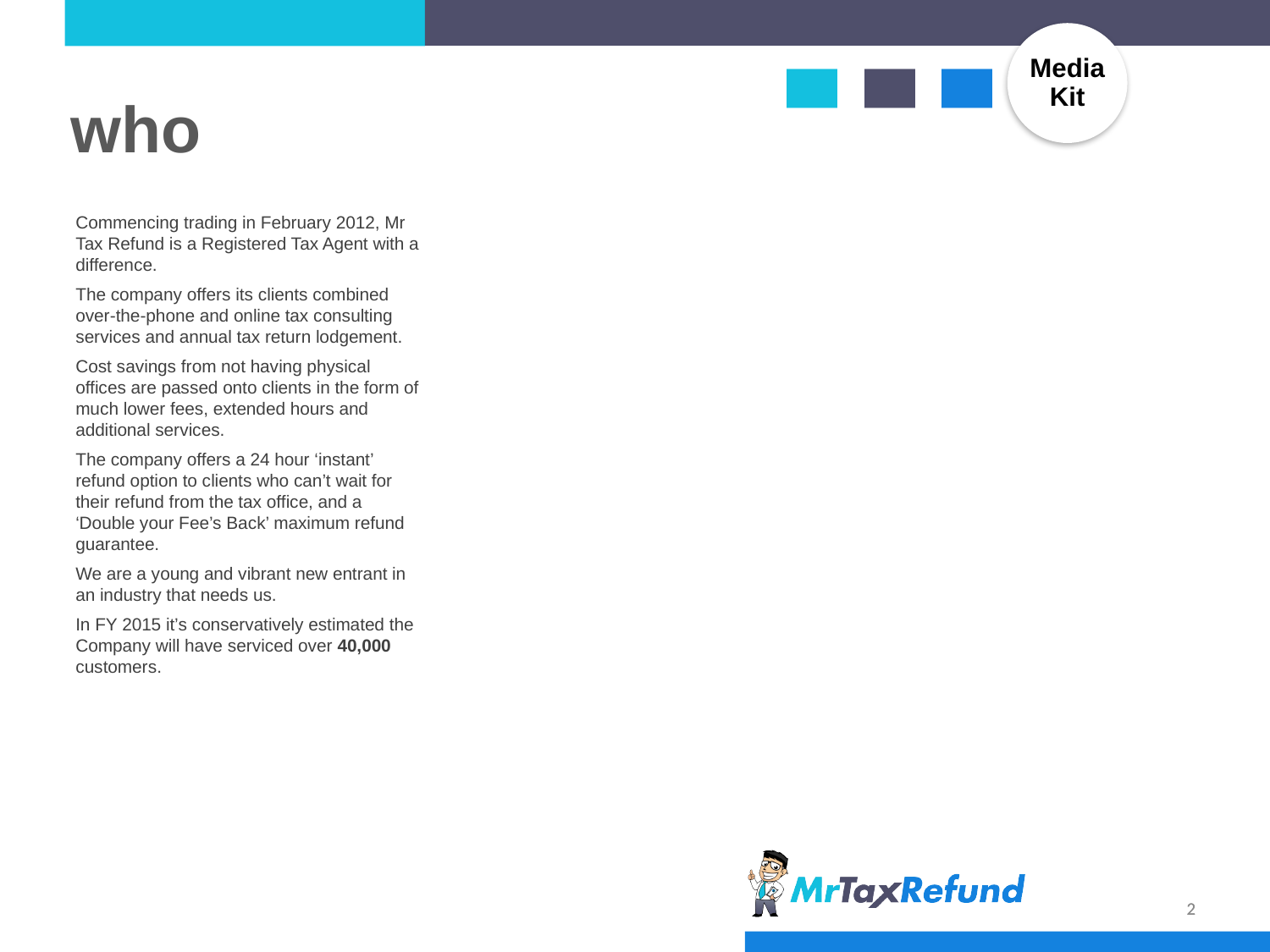

who

Commencing trading in February 2012, Mr Tax Refund is a Registered Tax Agent with a difference.

The company offers its clients combined over-the-phone and online tax consulting services and annual tax return lodgement.

Cost savings from not having physical offices are passed onto clients in the form of much lower fees, extended hours and additional services.

The company offers a 24 hour ‘instant’ refund option to clients who can’t wait for their refund from the tax office, and a ‘Double your Fee’s Back’ maximum refund guarantee.

We are a young and vibrant new entrant in an industry that needs us.

In FY 2015 it’s conservatively estimated the Company will have serviced over 40,000 customers.

2
2